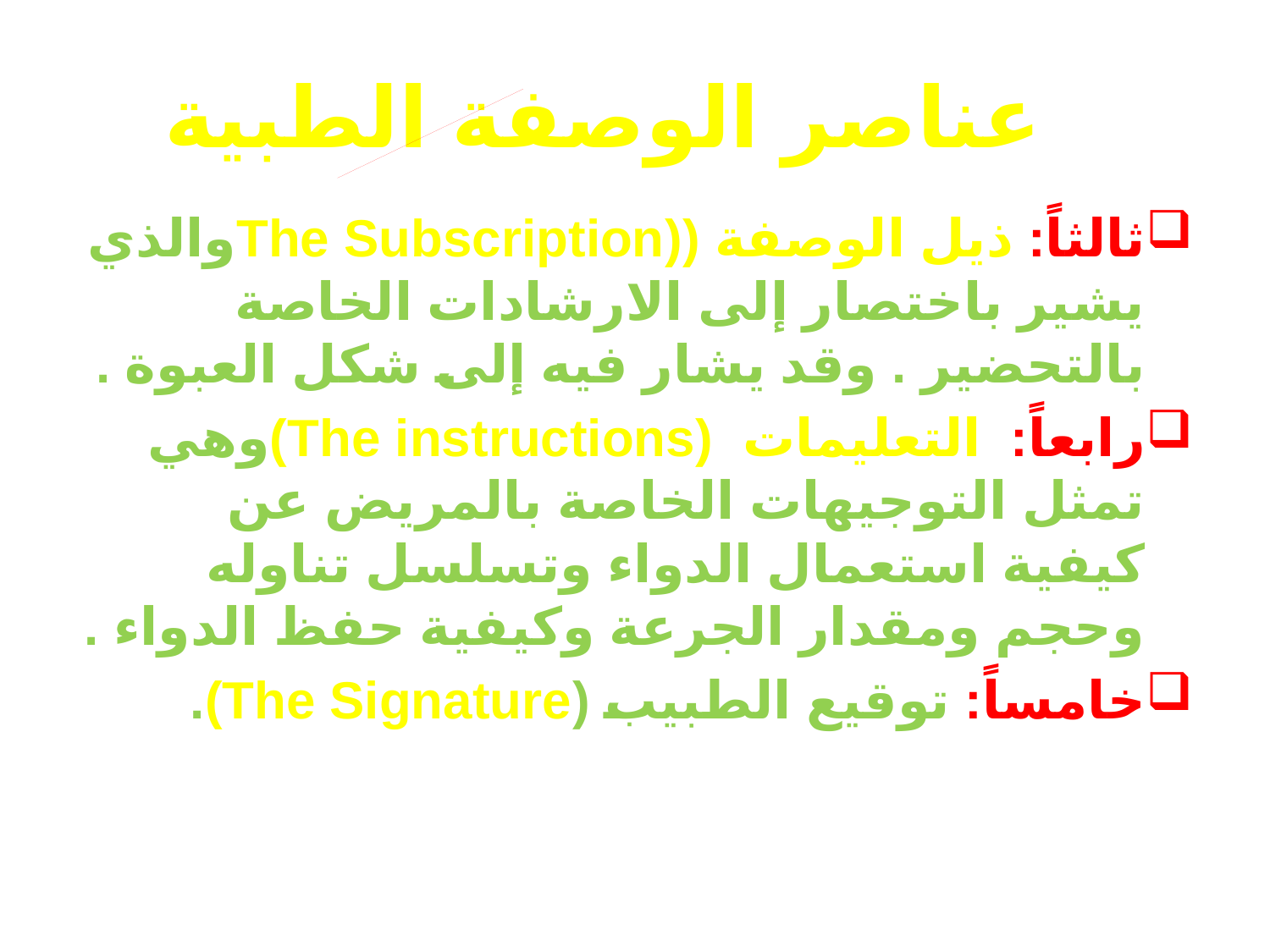

# عناصر الوصفة الطبية

ثالثاً: ذيل الوصفة ((The Subscriptionوالذي يشير باختصار إلى الارشادات الخاصة بالتحضير . وقد يشار فيه إلى شكل العبوة .
رابعاً:  التعليمات  (The instructions)وهي تمثل التوجيهات الخاصة بالمريض عن كيفية استعمال الدواء وتسلسل تناوله وحجم ومقدار الجرعة وكيفية حفظ الدواء .
خامساً: توقيع الطبيب (The Signature).